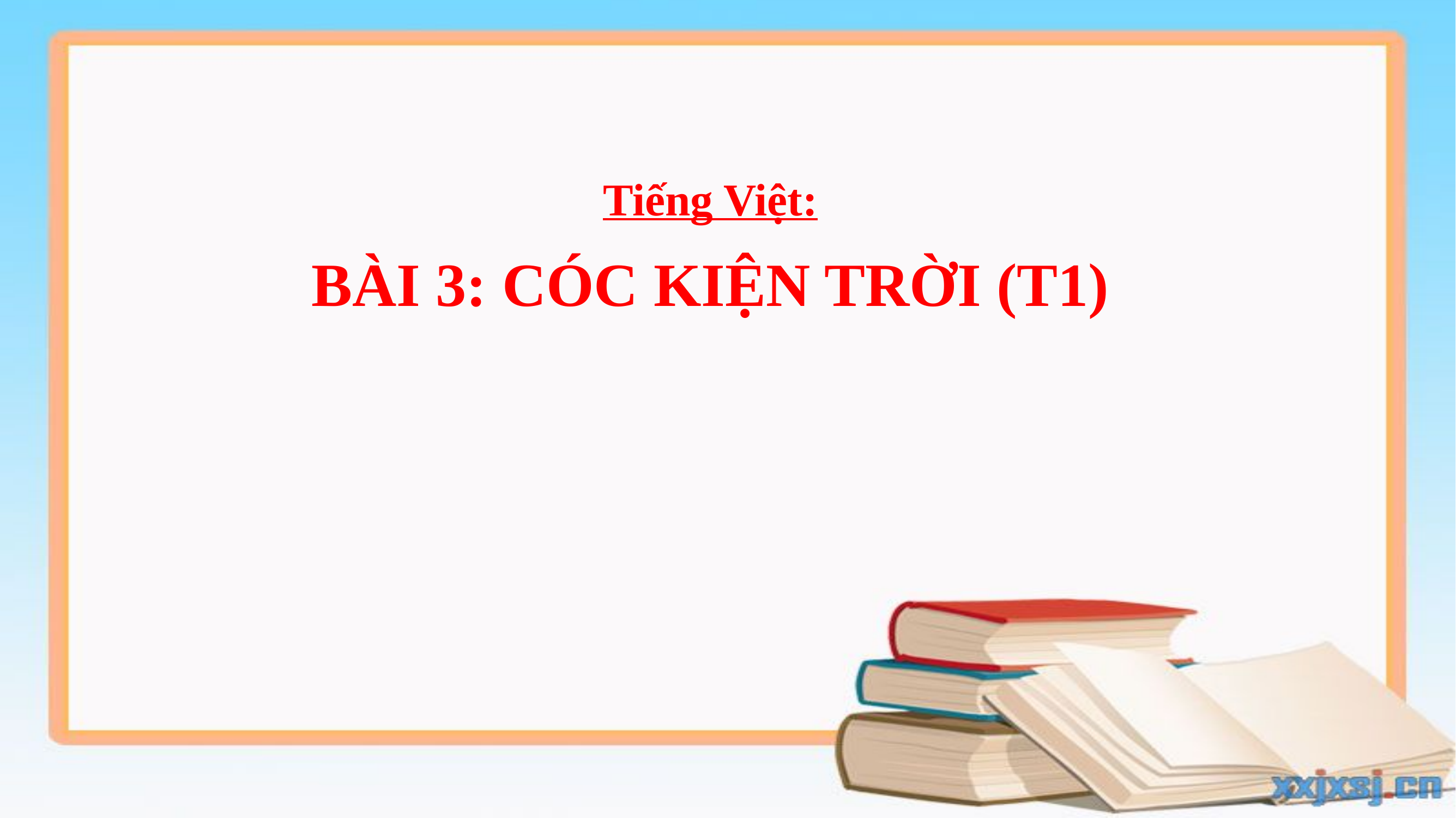

Tiếng Việt:
BÀI 3: CÓC KIỆN TRỜI (T1)